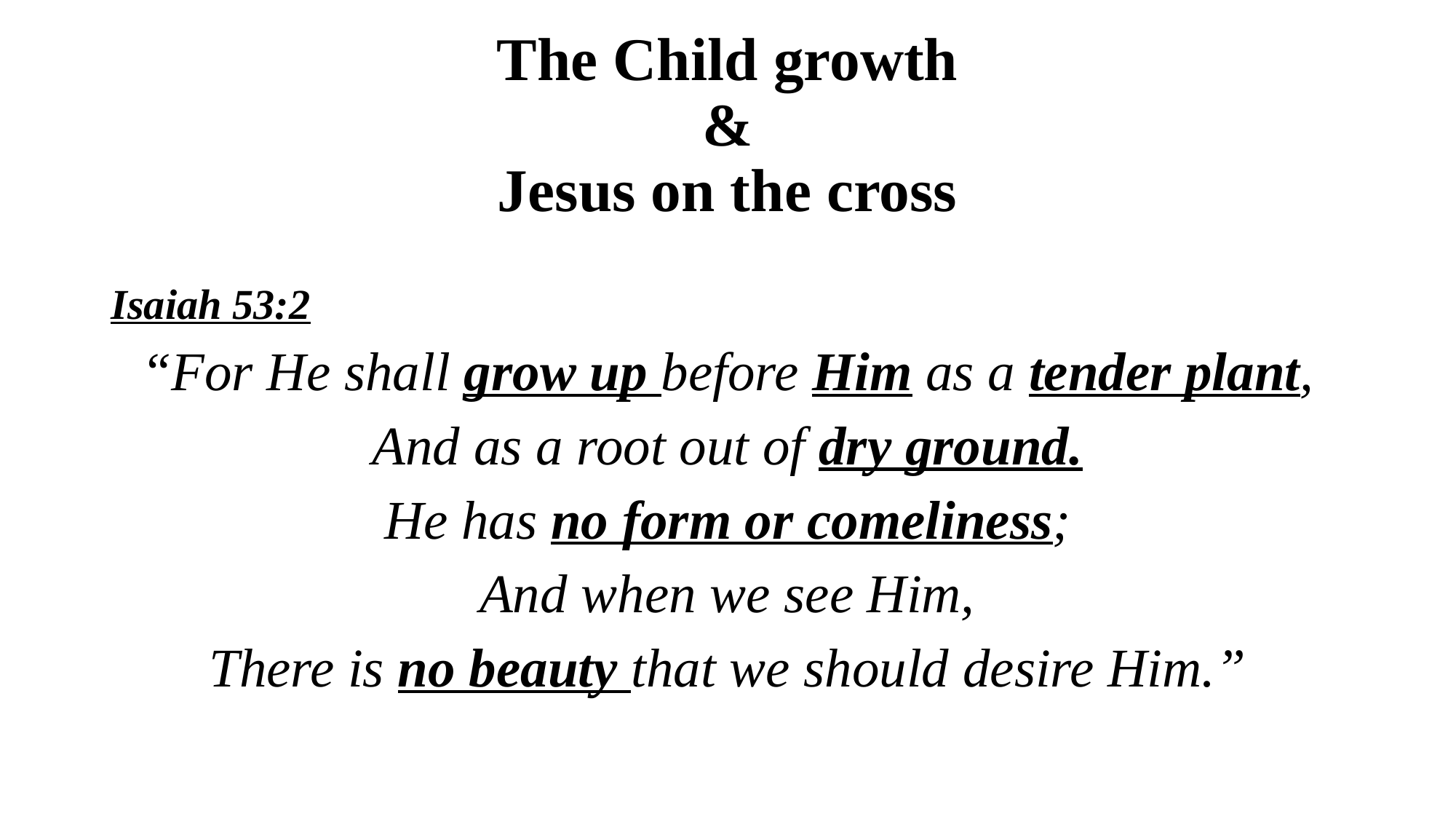

# The Child growth & Jesus on the cross
Isaiah 53:2
“For He shall grow up before Him as a tender plant,
And as a root out of dry ground.
He has no form or comeliness;
And when we see Him,
There is no beauty that we should desire Him.”